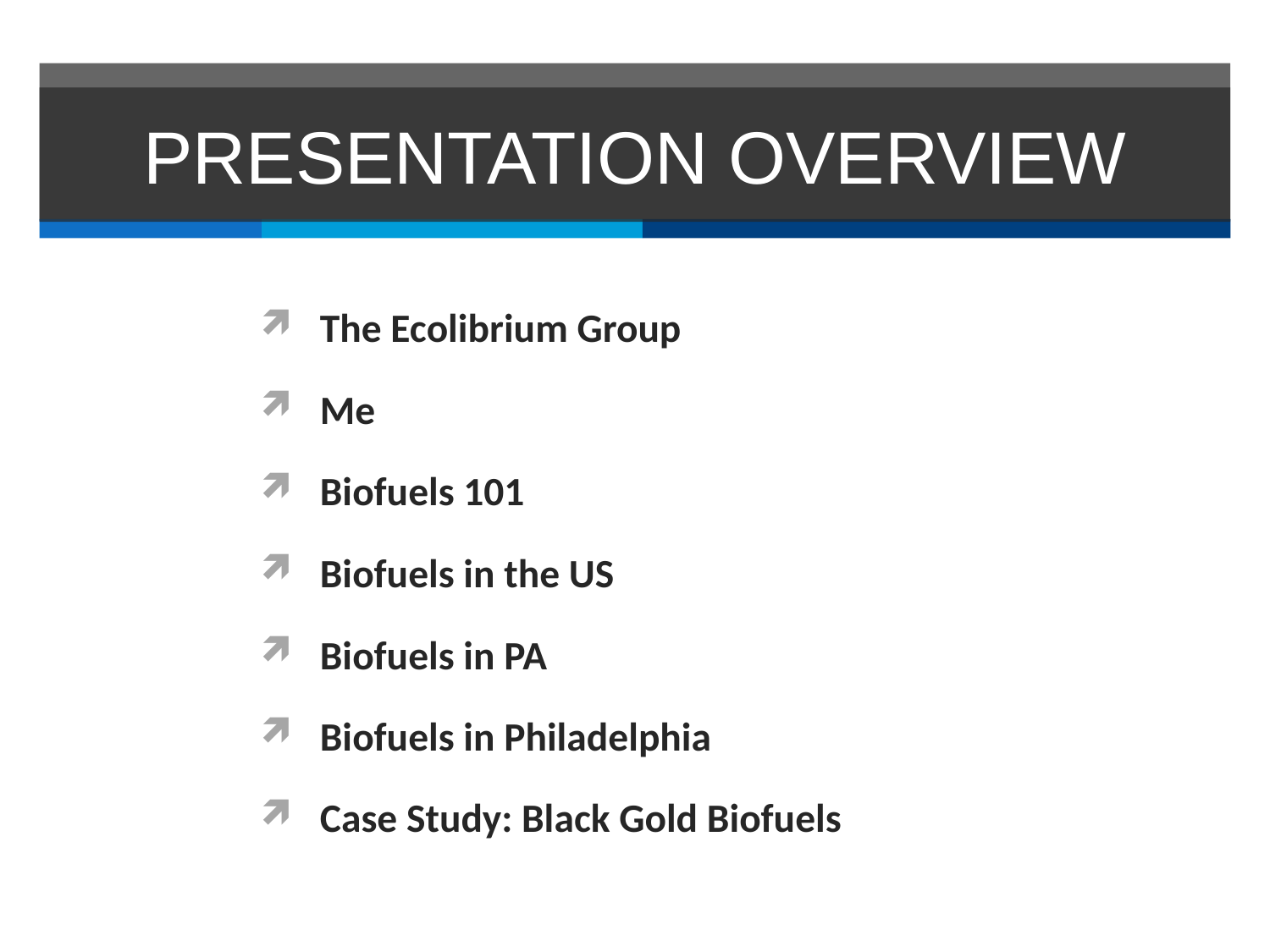

# PRESENTATION OVERVIEW
The Ecolibrium Group
Me
Biofuels 101
Biofuels in the US
Biofuels in PA
Biofuels in Philadelphia
Case Study: Black Gold Biofuels